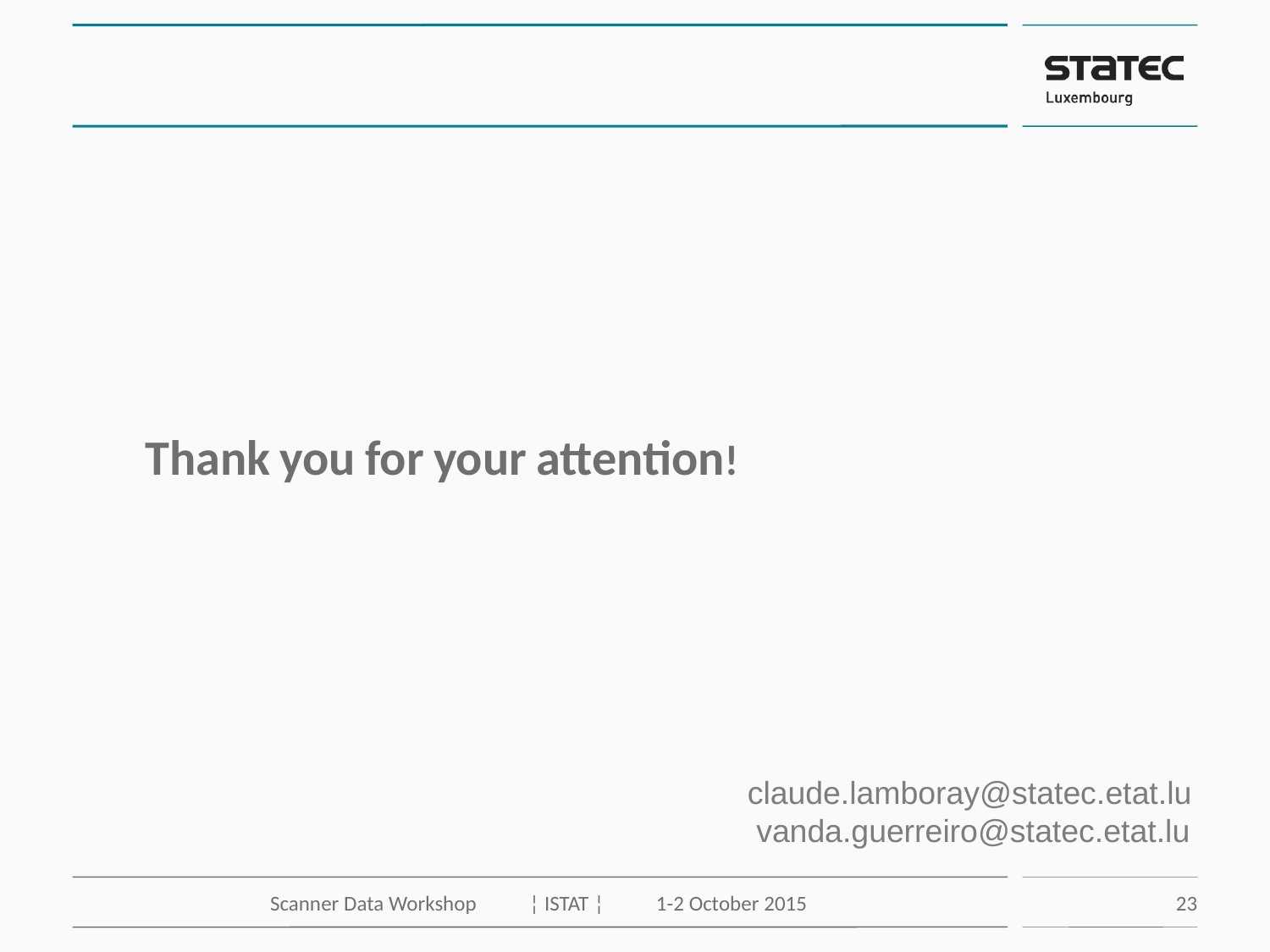

Thank you for your attention!
claude.lamboray@statec.etat.lu
 vanda.guerreiro@statec.etat.lu
Scanner Data Workshop  	 ¦ ISTAT ¦ 	 1-2 October 2015
23